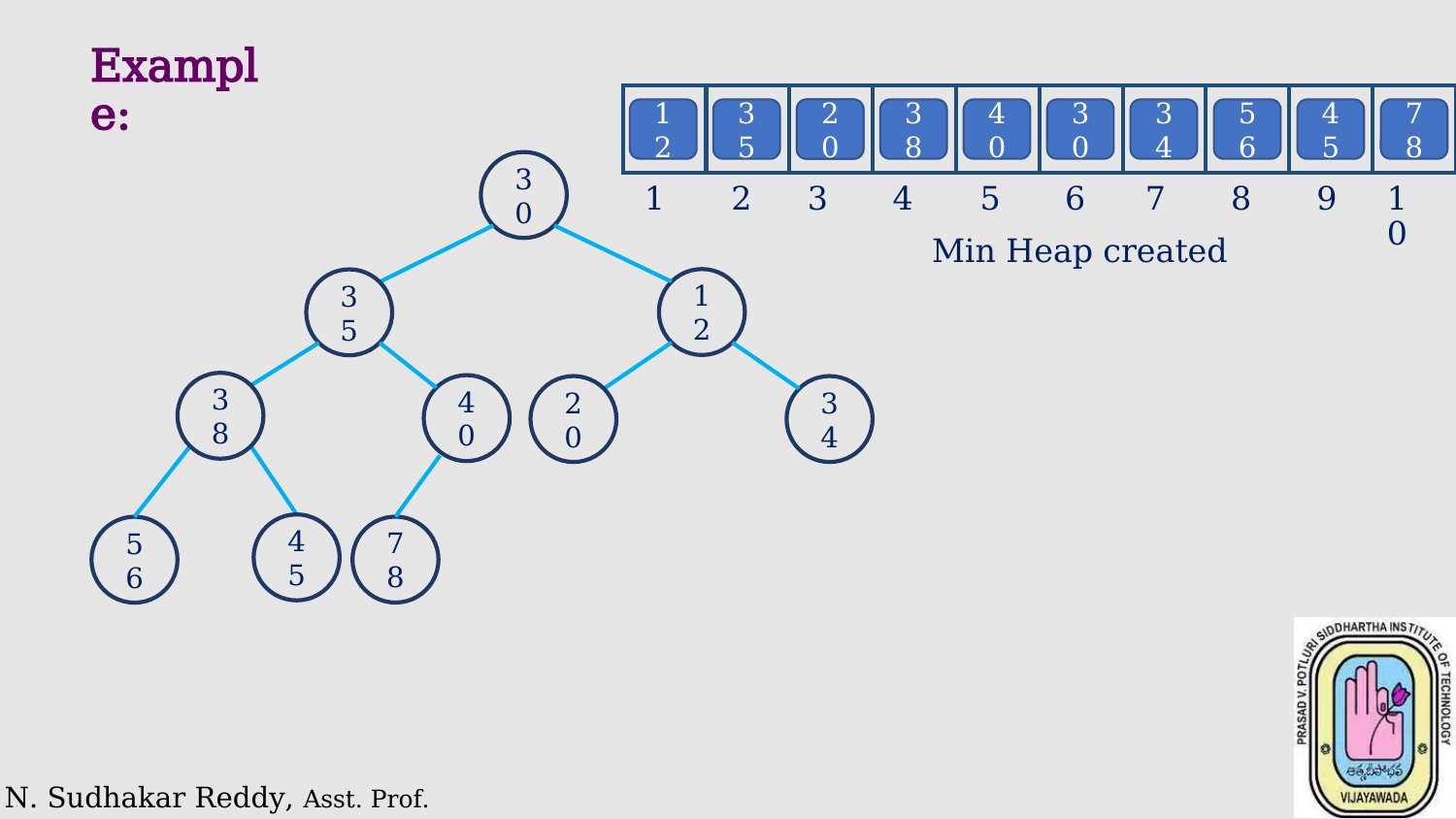

Example:
|  |  |  |  |  |  |  |  |  |  |
| --- | --- | --- | --- | --- | --- | --- | --- | --- | --- |
12
35
12
20
38
40
30
34
56
45
78
30
1
2
3
4
5
6
7
8
9
10
Min Heap created
12
35
38
40
20
34
45
78
56